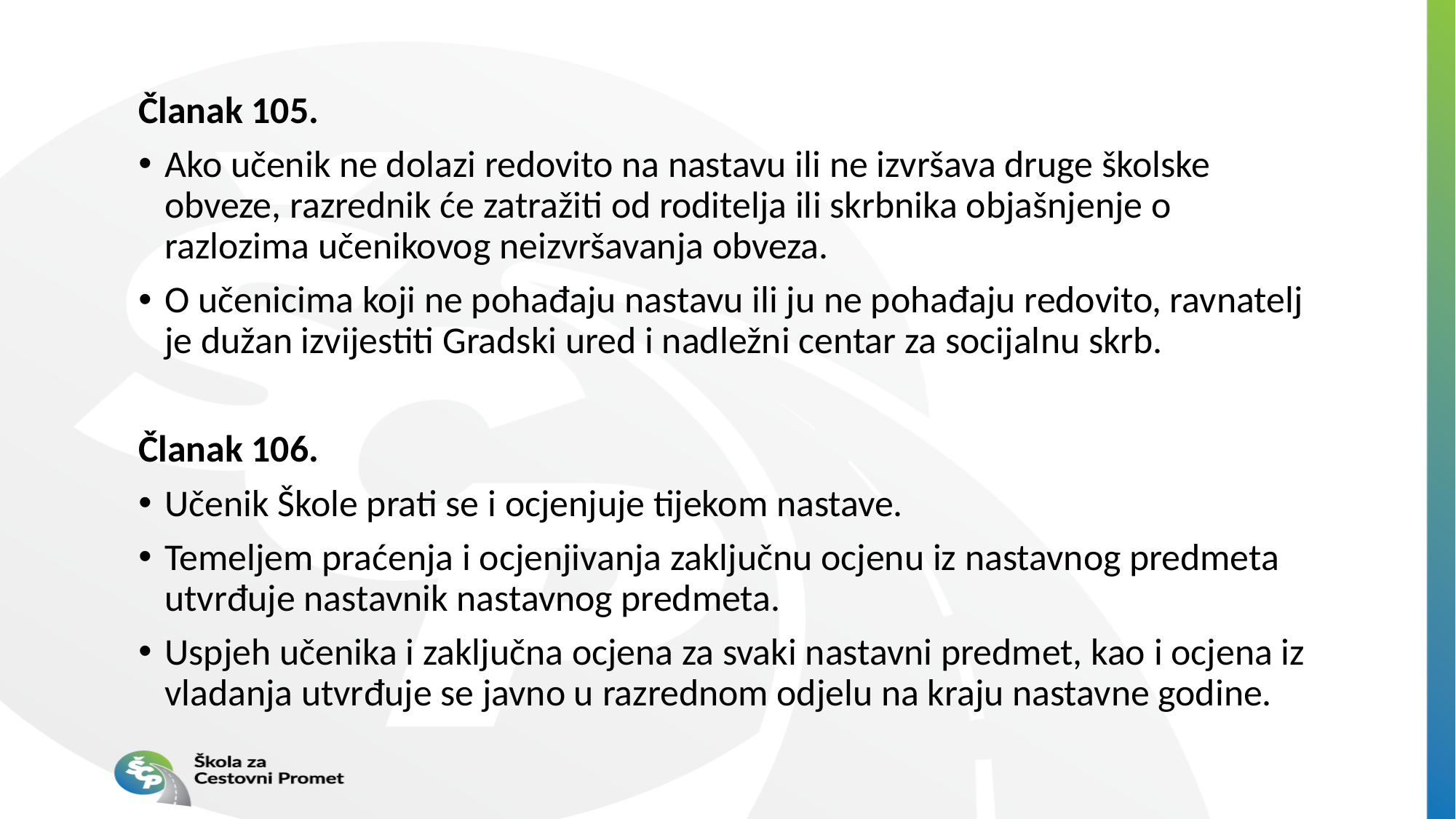

Članak 105.
Ako učenik ne dolazi redovito na nastavu ili ne izvršava druge školske obveze, razrednik će zatražiti od roditelja ili skrbnika objašnjenje o razlozima učenikovog neizvršavanja obveza.
O učenicima koji ne pohađaju nastavu ili ju ne pohađaju redovito, ravnatelj je dužan izvijestiti Gradski ured i nadležni centar za socijalnu skrb.

Članak 106.
Učenik Škole prati se i ocjenjuje tijekom nastave.
Temeljem praćenja i ocjenjivanja zaključnu ocjenu iz nastavnog predmeta utvrđuje nastavnik nastavnog predmeta.
Uspjeh učenika i zaključna ocjena za svaki nastavni predmet, kao i ocjena iz vladanja utvrđuje se javno u razrednom odjelu na kraju nastavne godine.